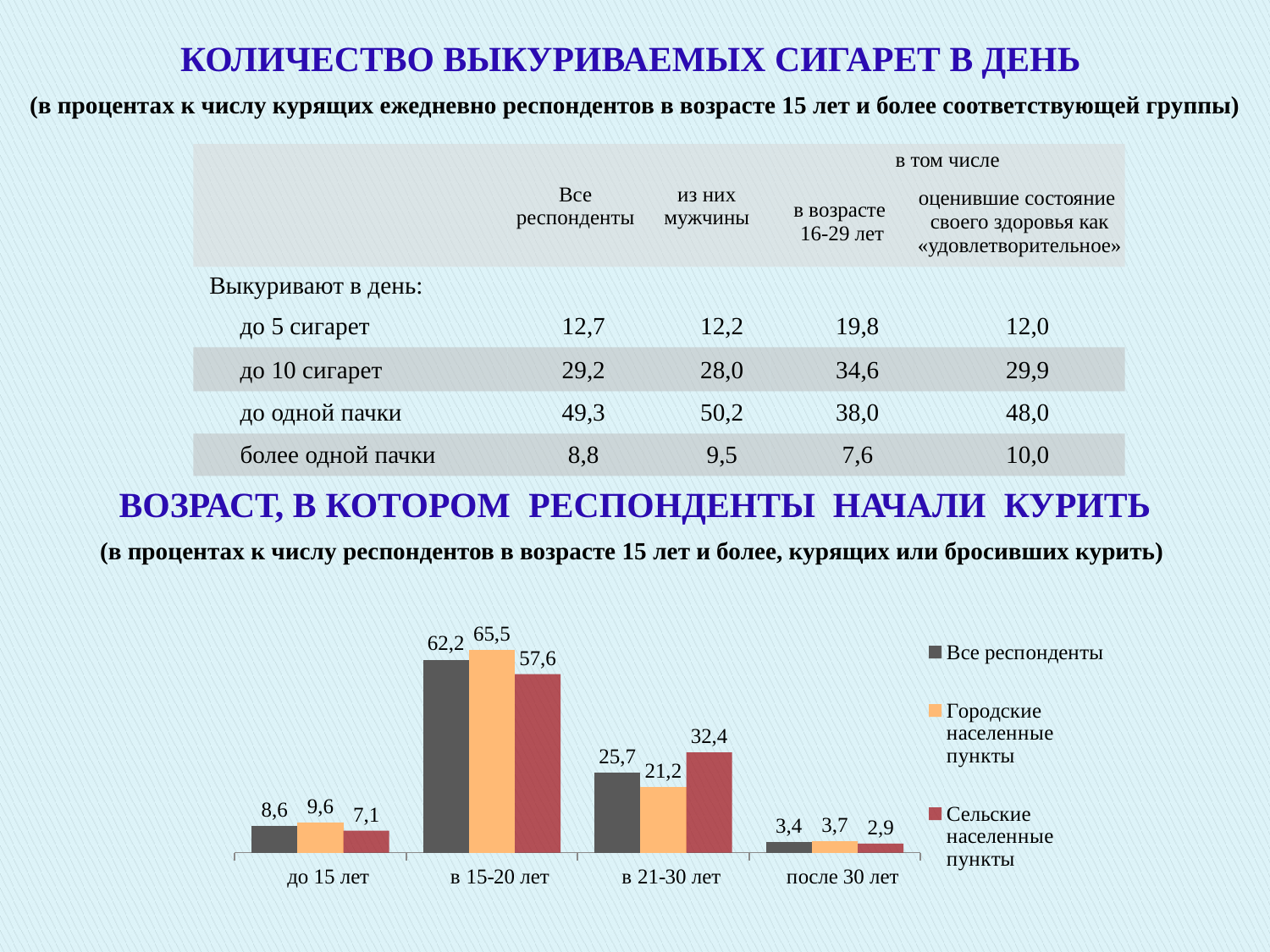

КОЛИЧЕСТВО ВЫКУРИВАЕМЫХ СИГАРЕТ В ДЕНЬ
(в процентах к числу курящих ежедневно респондентов в возрасте 15 лет и более соответствующей группы)
|  | Все респонденты | из них мужчины | в том числе |  |
| --- | --- | --- | --- | --- |
|  |  |  | в возрасте 16-29 лет | оценившие состояние своего здоровья как «удовлетворительное» |
| Выкуривают в день: |  |  |  |  |
| до 5 сигарет | 12,7 | 12,2 | 19,8 | 12,0 |
| до 10 сигарет | 29,2 | 28,0 | 34,6 | 29,9 |
| до одной пачки | 49,3 | 50,2 | 38,0 | 48,0 |
| более одной пачки | 8,8 | 9,5 | 7,6 | 10,0 |
ВОЗРАСТ, В КОТОРОМ  РЕСПОНДЕНТЫ  НАЧАЛИ  КУРИТЬ
(в процентах к числу респондентов в возрасте 15 лет и более, курящих или бросивших курить)

### Chart

| Category | Все респонденты | Городские населенные пункты | Сельские населенные пункты |
|---|---|---|---|
|    до 15 лет | 8.610199999999999 | 9.6331 | 7.1255999999999755 |
|    в 15-20 лет | 62.243 | 65.45879999999998 | 57.57610000000001 |
|    в 21-30 лет | 25.74589999999989 | 21.18349999999989 | 32.367200000000004 |
|    после 30 лет | 3.4006 | 3.7244 | 2.9307999999999987 |